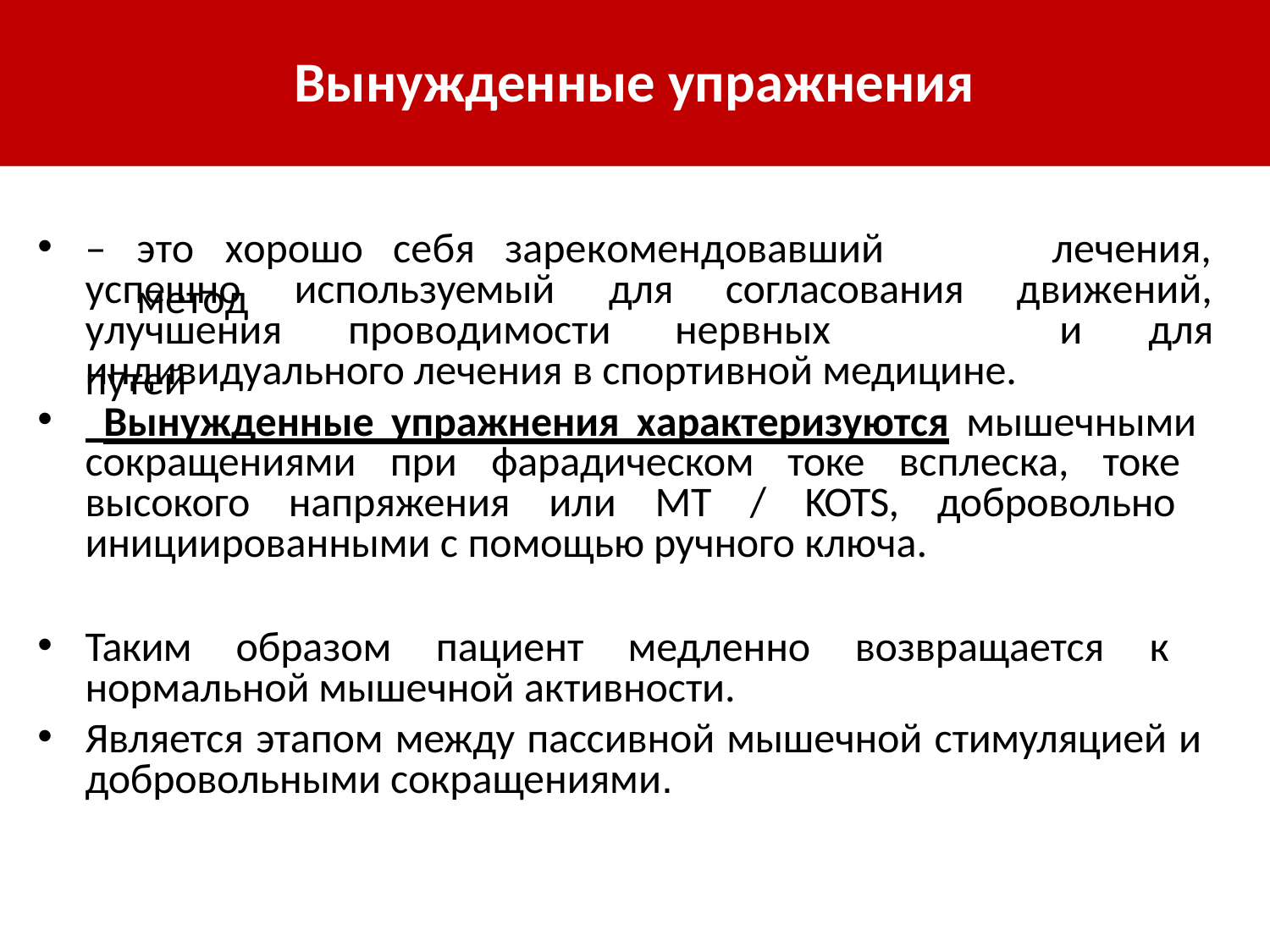

# Вынужденные упражнения
–
это	хорошо	себя	зарекомендовавший	метод
лечения,
успешно	используемый	для	согласования
движений,
улучшения	проводимости	нервных	путей
и	для
индивидуального лечения в спортивной медицине.
 Вынужденные упражнения характеризуются мышечными  сокращениями при фарадическом токе всплеска, токе  высокого напряжения или MT / KOTS, добровольно  инициированными с помощью ручного ключа.

Таким образом пациент медленно возвращается к  нормальной мышечной активности.
Является этапом между пассивной мышечной стимуляцией и  добровольными сокращениями.